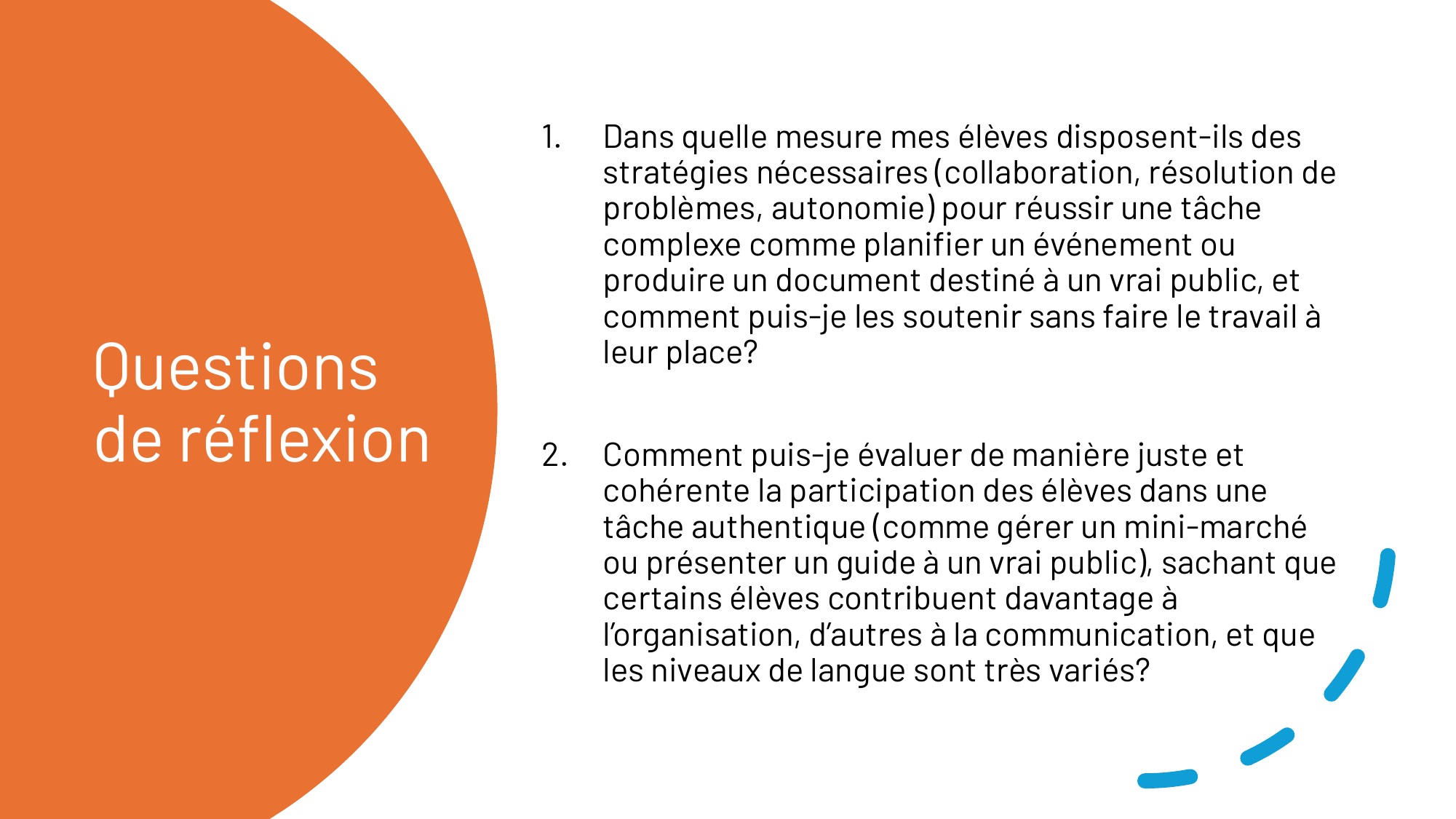

Dans quelle mesure mes élèves disposent‑ils des stratégies nécessaires (collaboration, résolution de problèmes, autonomie) pour réussir une tâche complexe comme planifier un événement ou produire un document destiné à un vrai public, et comment puis‑je les soutenir sans faire le travail à leur place?

Comment puis‑je évaluer de manière juste et cohérente la participation des élèves dans une tâche authentique (comme gérer un mini‑marché ou présenter un guide à un vrai public), sachant que certains élèves contribuent davantage à l’organisation, d’autres à la communication, et que les niveaux de langue sont très variés?
# Questions de réflexion